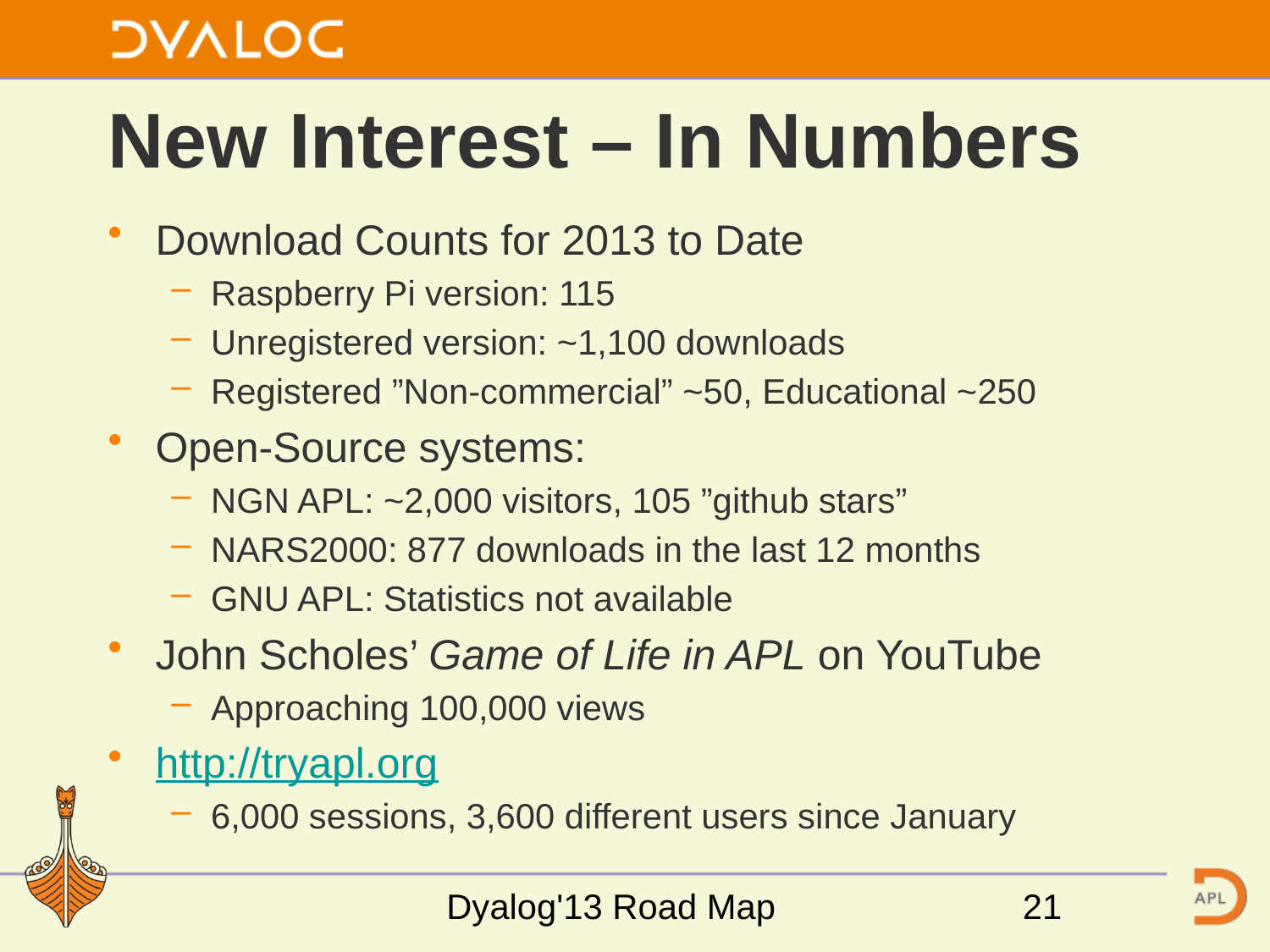

# New Interest – In Numbers
Download Counts for 2013 to Date
Raspberry Pi version: 115
Unregistered version: ~1,100 downloads
Registered ”Non-commercial” ~50, Educational ~250
Open-Source systems:
NGN APL: ~2,000 visitors, 105 ”github stars”
NARS2000: 877 downloads in the last 12 months
GNU APL: Statistics not available
John Scholes’ Game of Life in APL on YouTube
Approaching 100,000 views
http://tryapl.org
6,000 sessions, 3,600 different users since January

Dyalog'13 Road Map
21